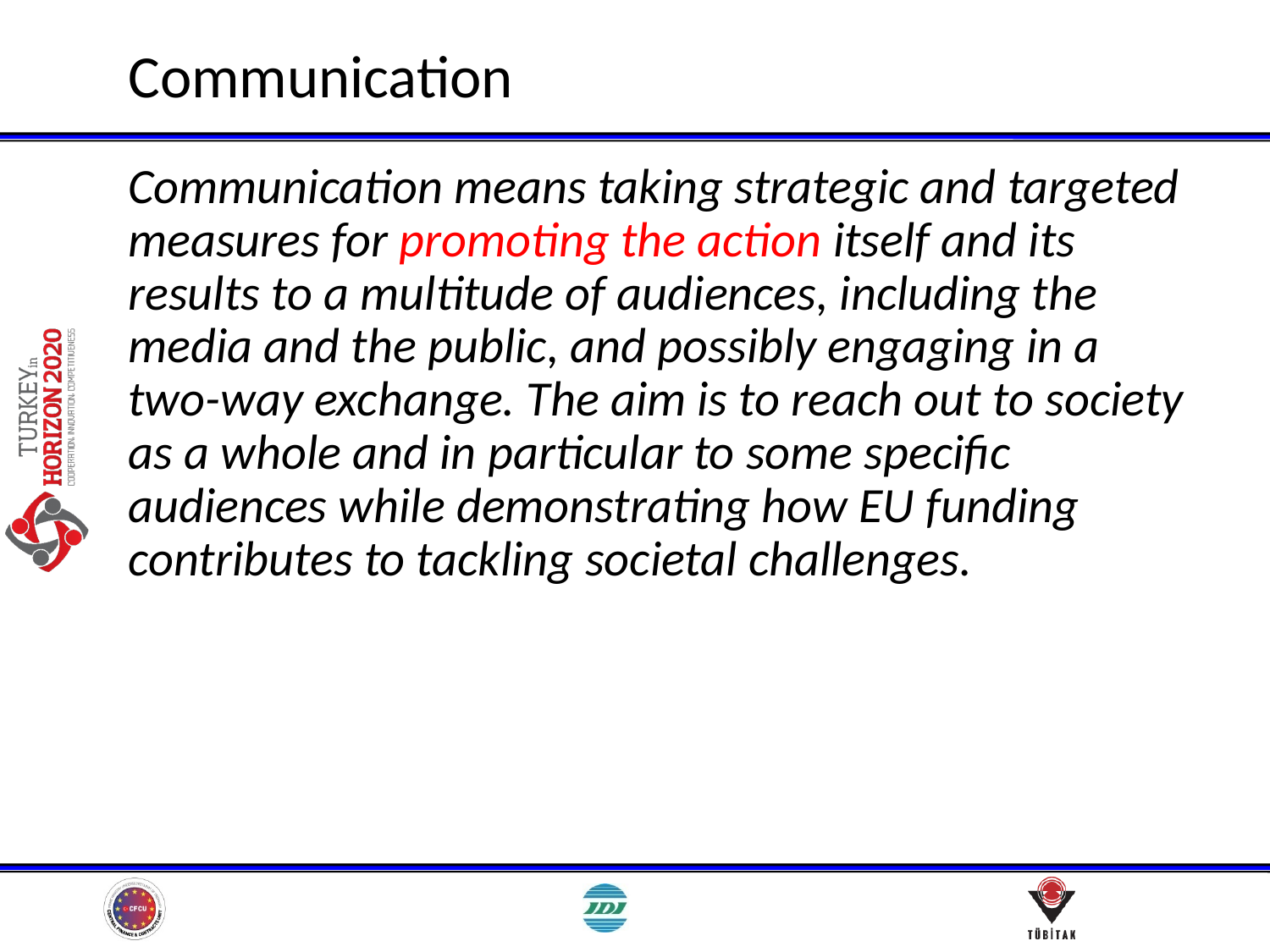

# Communication
Communication means taking strategic and targeted measures for promoting the action itself and its results to a multitude of audiences, including the media and the public, and possibly engaging in a two-way exchange. The aim is to reach out to society as a whole and in particular to some specific audiences while demonstrating how EU funding contributes to tackling societal challenges.